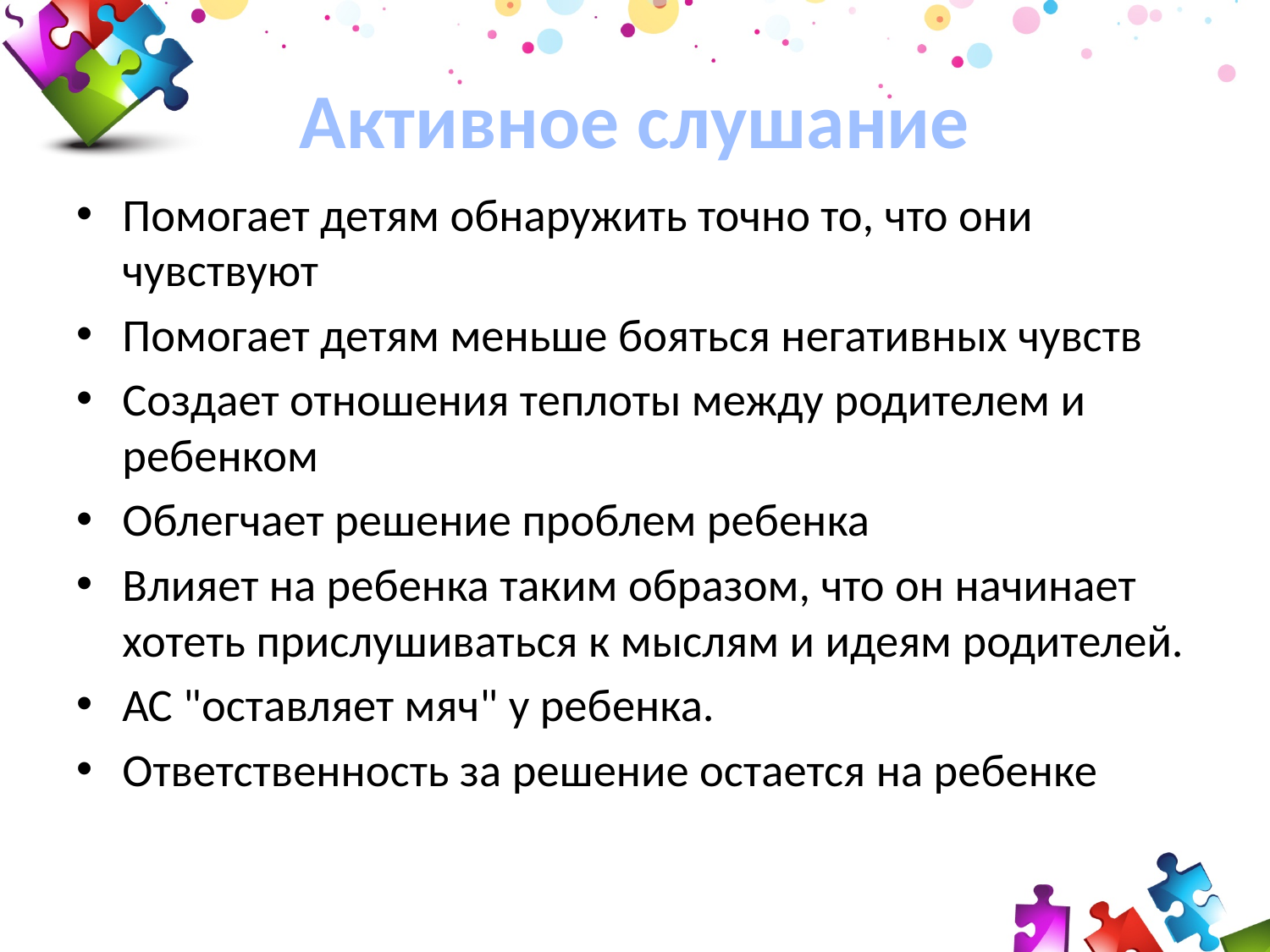

# Активное слушание
Помогает детям обнаружить точно то, что они чувствуют
Помогает детям меньше бояться негативных чувств
Создает отношения теплоты между родителем и ребенком
Облегчает решение проблем ребенка
Влияет на ребенка таким образом, что он начинает хотеть прислушиваться к мыслям и идеям родителей.
АС "оставляет мяч" у ребенка.
Ответственность за решение остается на ребенке